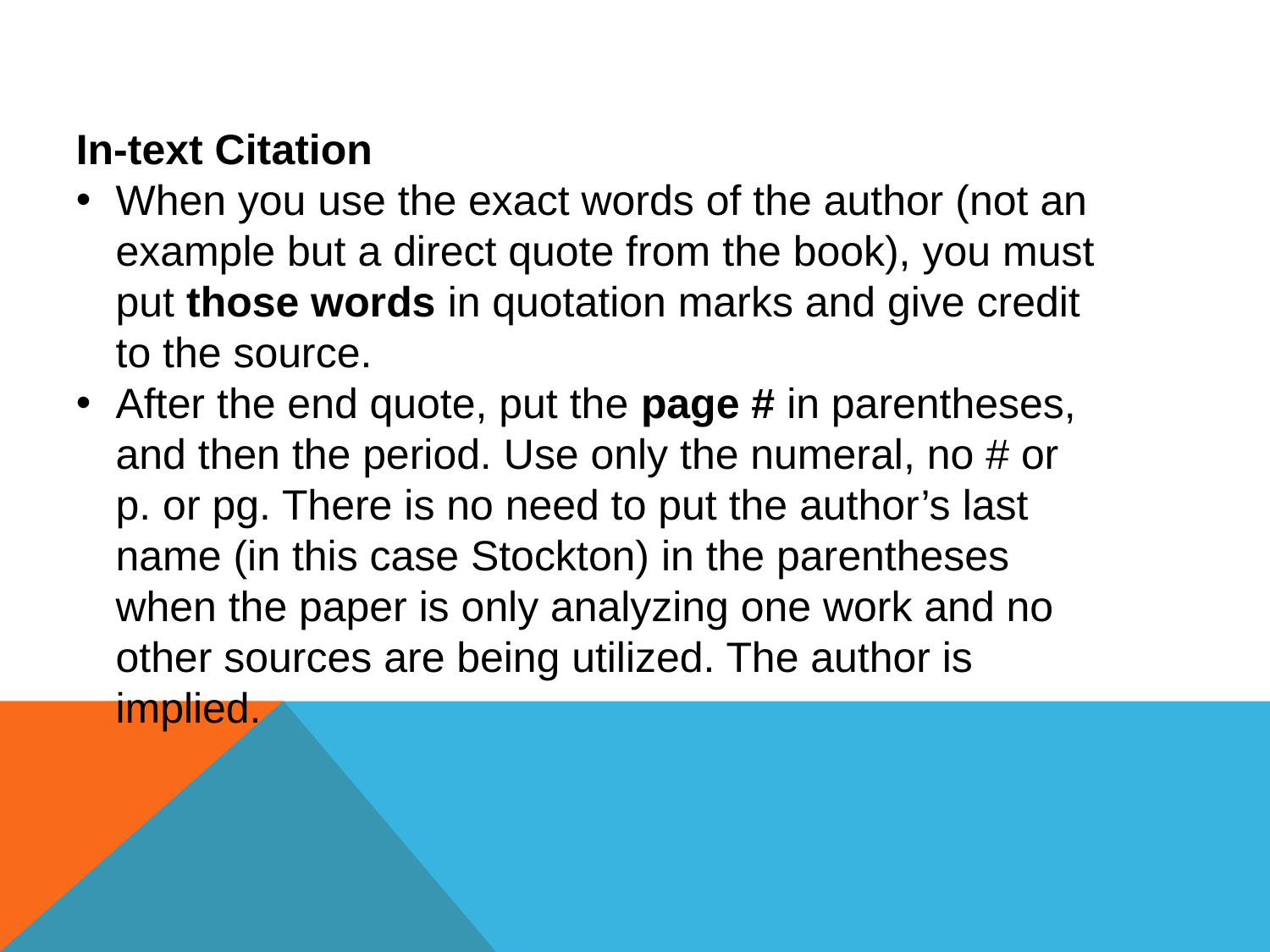

#
In-text Citation
When you use the exact words of the author (not an example but a direct quote from the book), you must put those words in quotation marks and give credit to the source.
After the end quote, put the page # in parentheses, and then the period. Use only the numeral, no # or p. or pg. There is no need to put the author’s last name (in this case Stockton) in the parentheses when the paper is only analyzing one work and no other sources are being utilized. The author is implied.